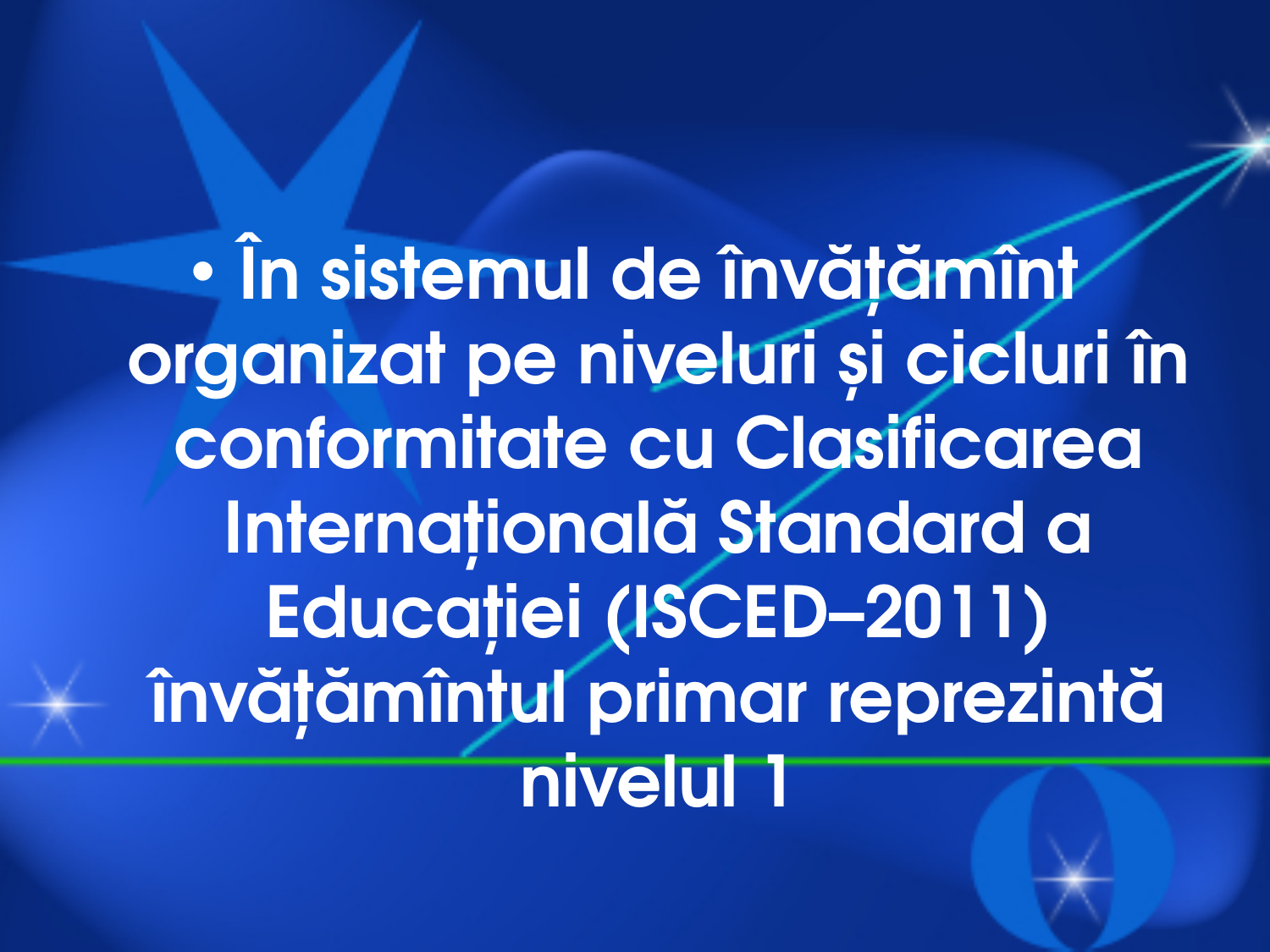

#
În sistemul de învățămînt organizat pe niveluri şi cicluri în conformitate cu Clasificarea Internațională Standard a Educației (ISCED–2011) învățămîntul primar reprezintă nivelul 1